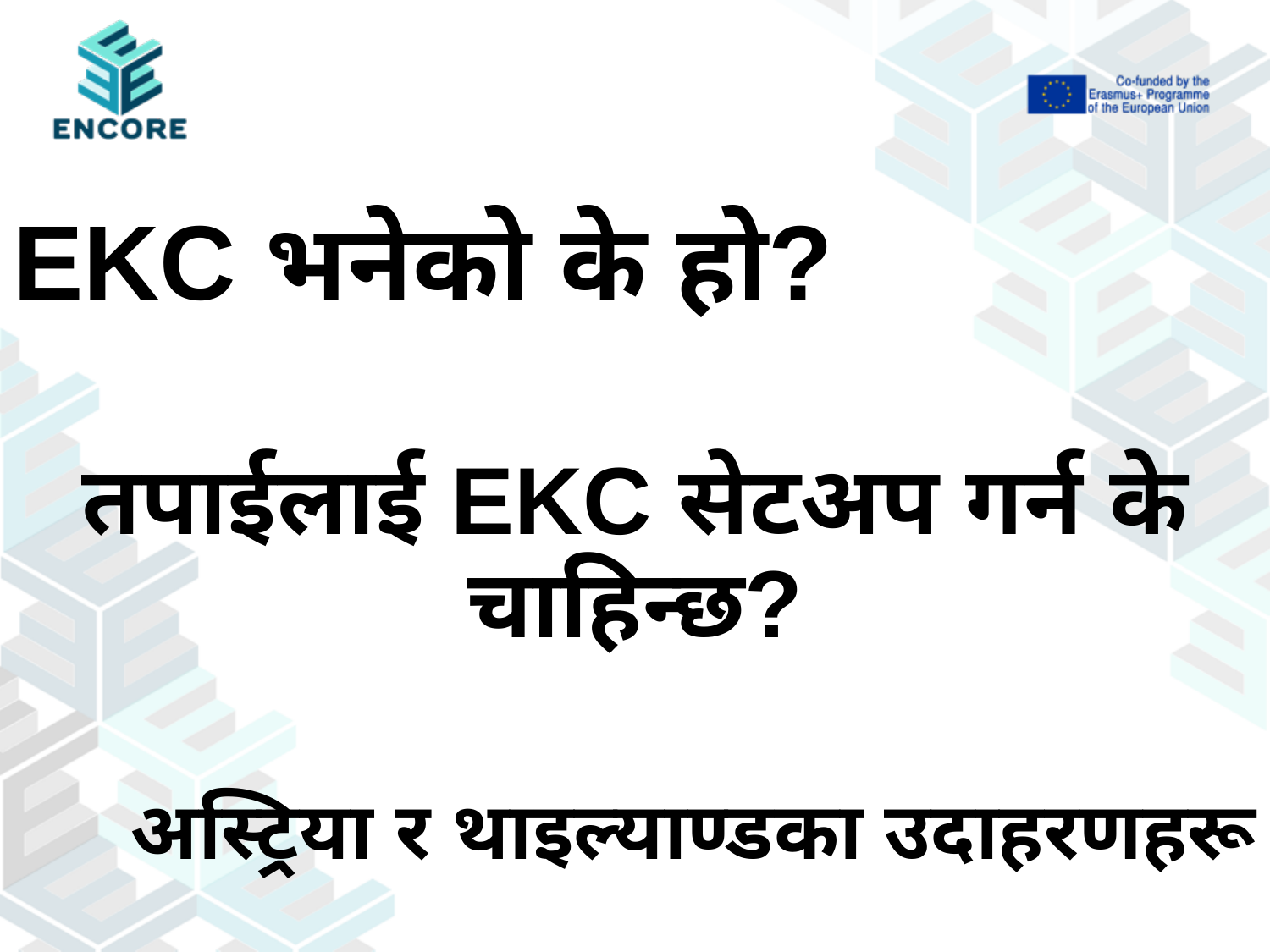

EKC भनेको के हो?
तपाईलाई EKC सेटअप गर्न के चाहिन्छ?
अस्ट्रिया र थाइल्याण्डका उदाहरणहरू